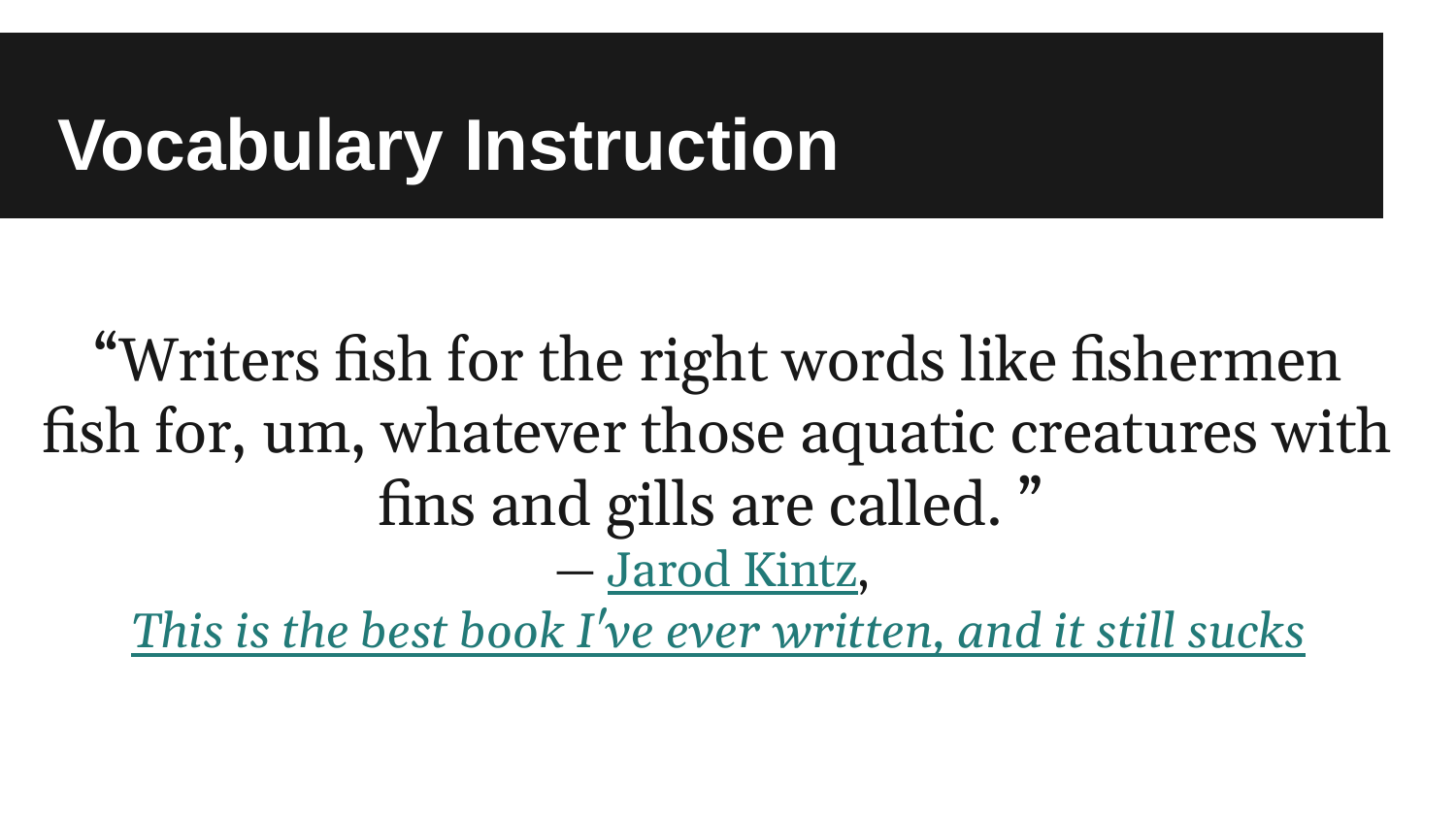

# Vocabulary Instruction

“Writers fish for the right words like fishermen fish for, um, whatever those aquatic creatures with fins and gills are called.  ”
― Jarod Kintz, This is the best book I've ever written, and it still sucks